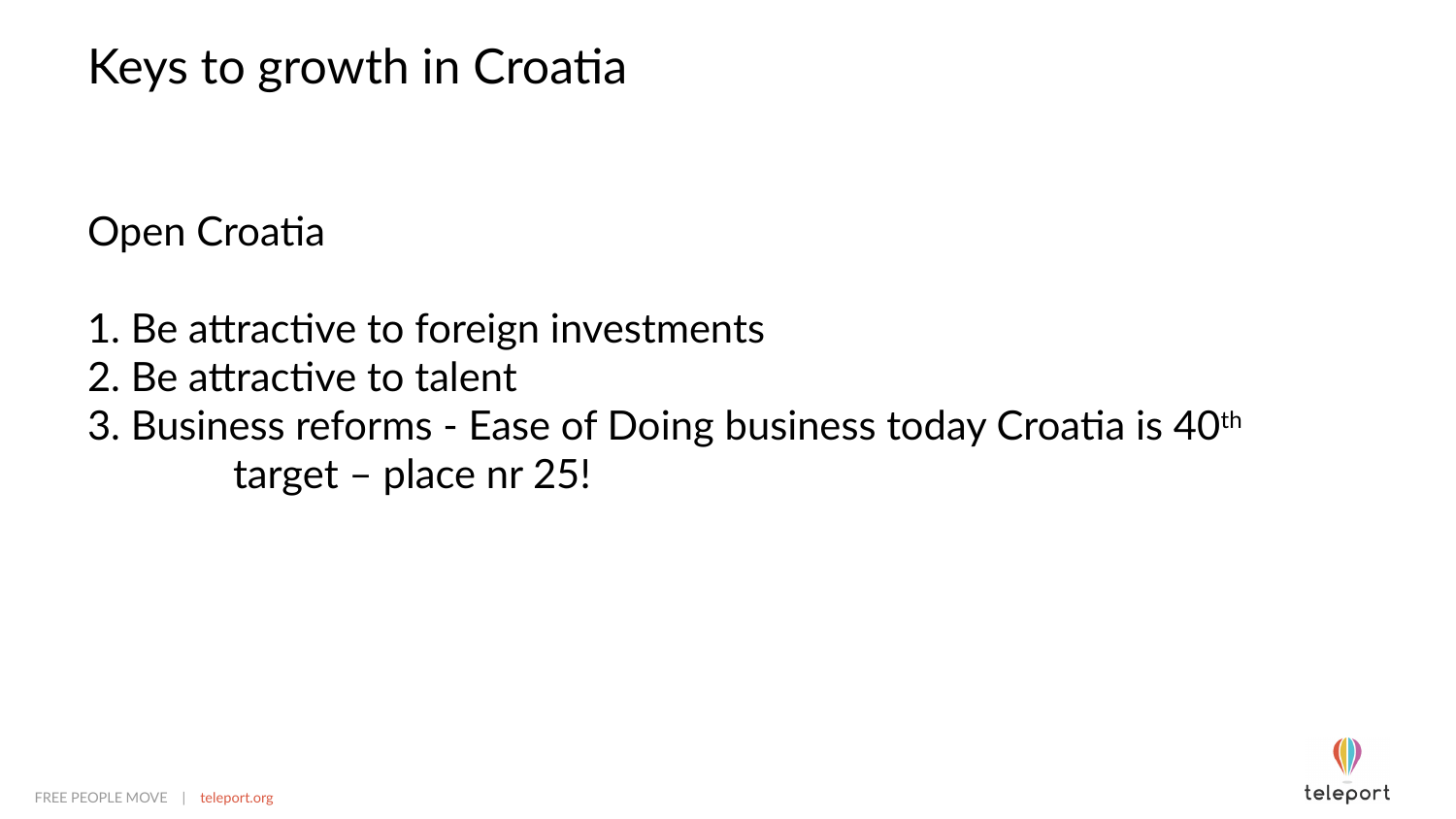

Keys to growth in Croatia
Open Croatia
1. Be attractive to foreign investments
2. Be attractive to talent
3. Business reforms - Ease of Doing business today Croatia is 40th 	target – place nr 25!